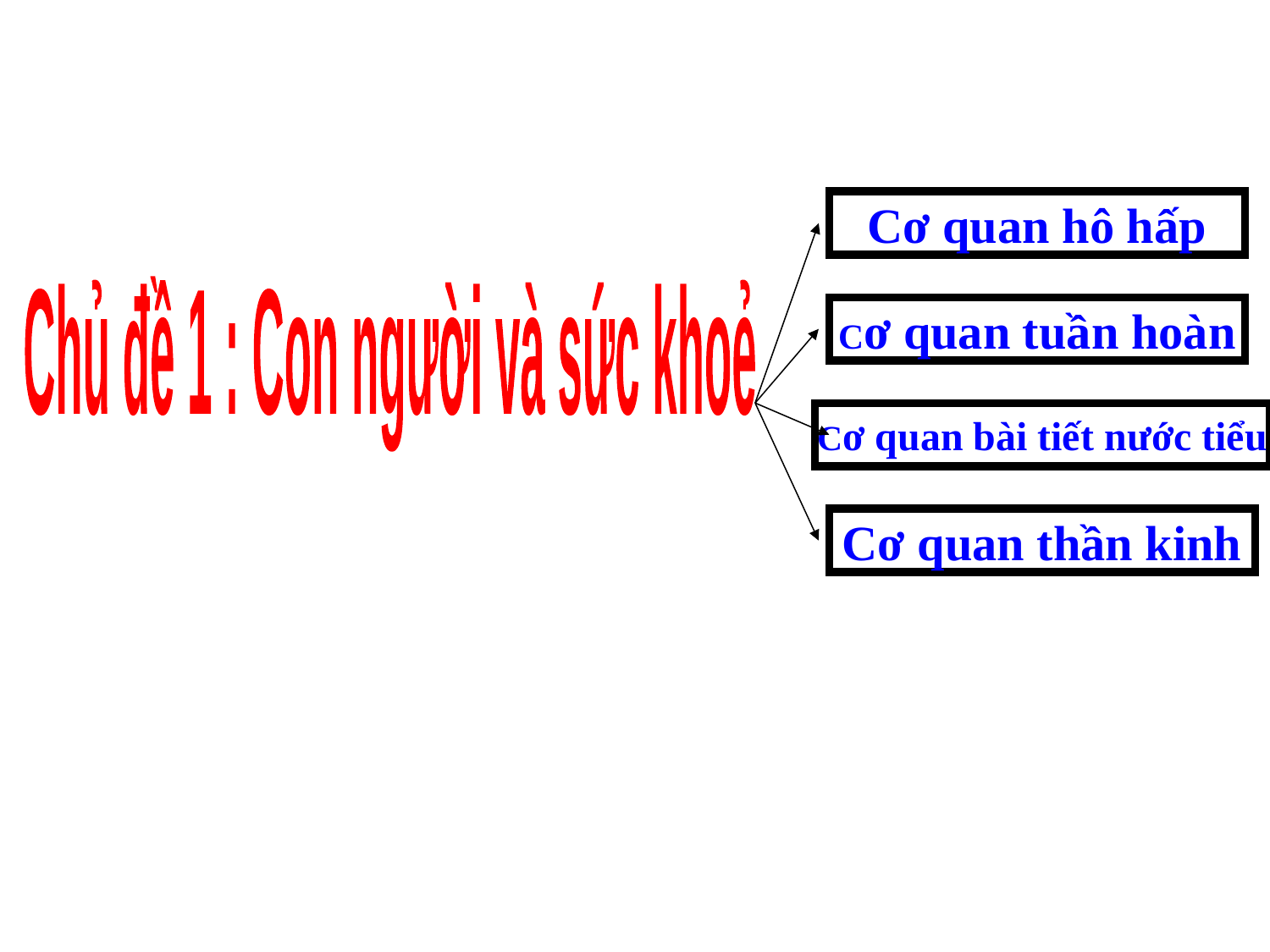

Cơ quan hô hấp

Chủ đề 1 : Con người và sức khoẻ
Cơ quan tuần hoàn

Cơ quan bài tiết nước tiểu
Cơ quan thần kinh